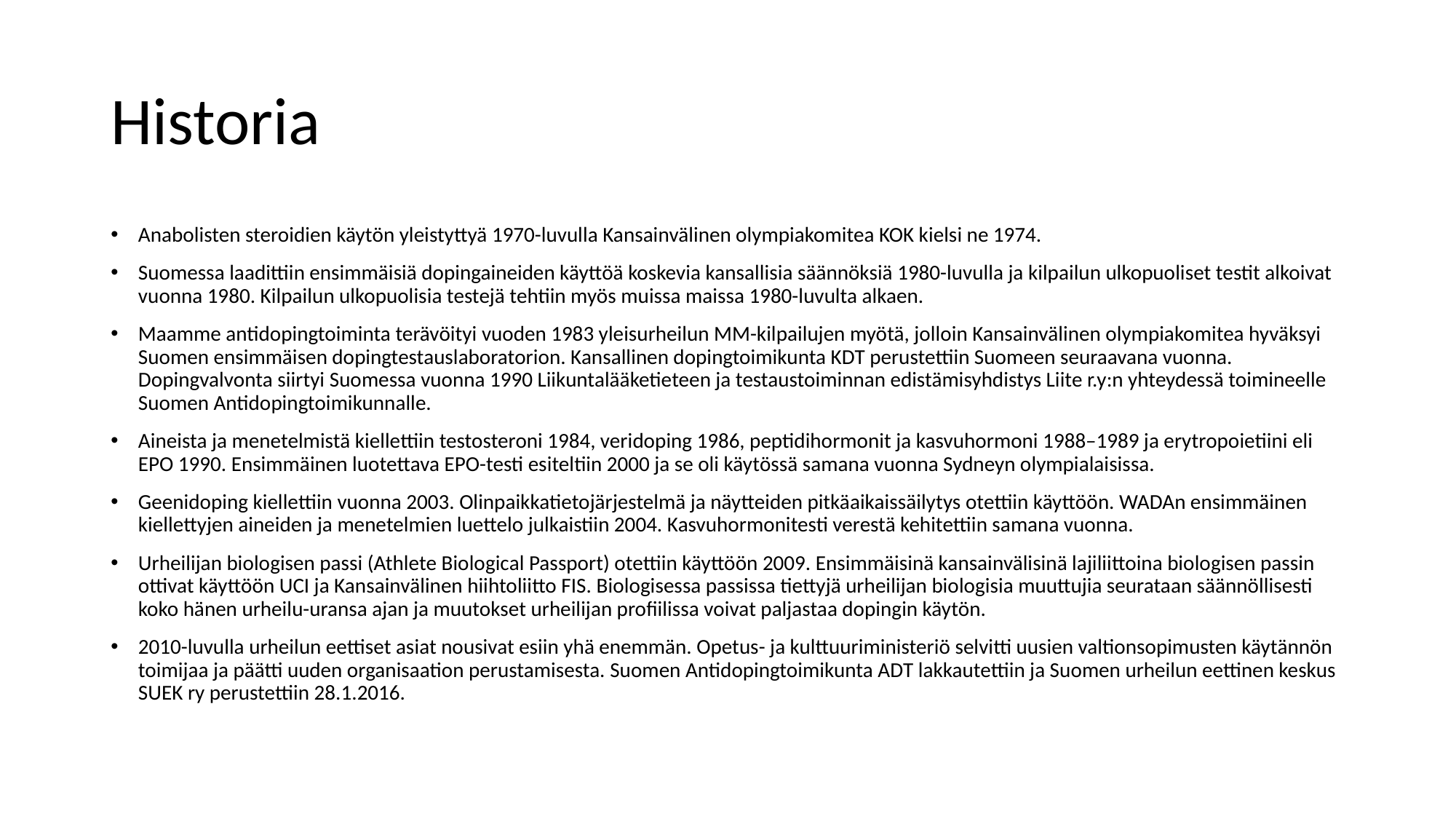

# Historia
Anabolisten steroidien käytön yleistyttyä 1970-luvulla Kansainvälinen olympiakomitea KOK kielsi ne 1974.
Suomessa laadittiin ensimmäisiä dopingaineiden käyttöä koskevia kansallisia säännöksiä 1980-luvulla ja kilpailun ulkopuoliset testit alkoivat vuonna 1980. Kilpailun ulkopuolisia testejä tehtiin myös muissa maissa 1980-luvulta alkaen.
Maamme antidopingtoiminta terävöityi vuoden 1983 yleisurheilun MM-kilpailujen myötä, jolloin Kansainvälinen olympiakomitea hyväksyi Suomen ensimmäisen dopingtestauslaboratorion. Kansallinen dopingtoimikunta KDT perustettiin Suomeen seuraavana vuonna. Dopingvalvonta siirtyi Suomessa vuonna 1990 Liikuntalääketieteen ja testaustoiminnan edistämisyhdistys Liite r.y:n yhteydessä toimineelle Suomen Antidopingtoimikunnalle.
Aineista ja menetelmistä kiellettiin testosteroni 1984, veridoping 1986, peptidihormonit ja kasvuhormoni 1988–1989 ja erytropoietiini eli EPO 1990. Ensimmäinen luotettava EPO-testi esiteltiin 2000 ja se oli käytössä samana vuonna Sydneyn olympialaisissa.
Geenidoping kiellettiin vuonna 2003. Olinpaikkatietojärjestelmä ja näytteiden pitkäaikaissäilytys otettiin käyttöön. WADAn ensimmäinen kiellettyjen aineiden ja menetelmien luettelo julkaistiin 2004. Kasvuhormonitesti verestä kehitettiin samana vuonna.
Urheilijan biologisen passi (Athlete Biological Passport) otettiin käyttöön 2009. Ensimmäisinä kansainvälisinä lajiliittoina biologisen passin ottivat käyttöön UCI ja Kansainvälinen hiihtoliitto FIS. Biologisessa passissa tiettyjä urheilijan biologisia muuttujia seurataan säännöllisesti koko hänen urheilu-uransa ajan ja muutokset urheilijan profiilissa voivat paljastaa dopingin käytön.
2010-luvulla urheilun eettiset asiat nousivat esiin yhä enemmän. Opetus- ja kulttuuriministeriö selvitti uusien valtionsopimusten käytännön toimijaa ja päätti uuden organisaation perustamisesta. Suomen Antidopingtoimikunta ADT lakkautettiin ja Suomen urheilun eettinen keskus SUEK ry perustettiin 28.1.2016.